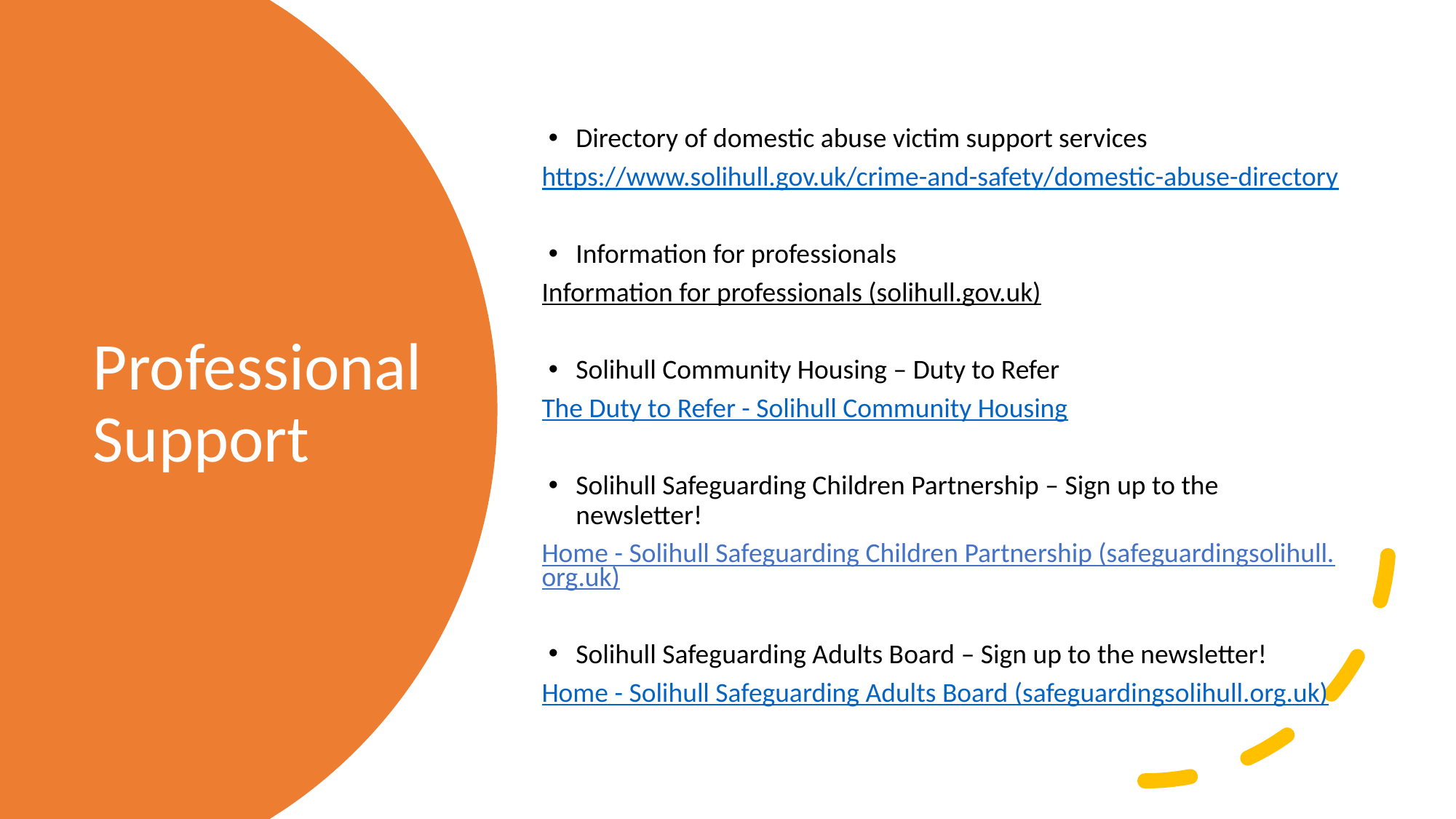

Directory of domestic abuse victim support services
https://www.solihull.gov.uk/crime-and-safety/domestic-abuse-directory

Information for professionals
Information for professionals (solihull.gov.uk)

Solihull Community Housing – Duty to Refer
The Duty to Refer - Solihull Community Housing

Solihull Safeguarding Children Partnership – Sign up to the newsletter!
Home - Solihull Safeguarding Children Partnership (safeguardingsolihull.org.uk)

Solihull Safeguarding Adults Board – Sign up to the newsletter!
Home - Solihull Safeguarding Adults Board (safeguardingsolihull.org.uk)
# Professional Support